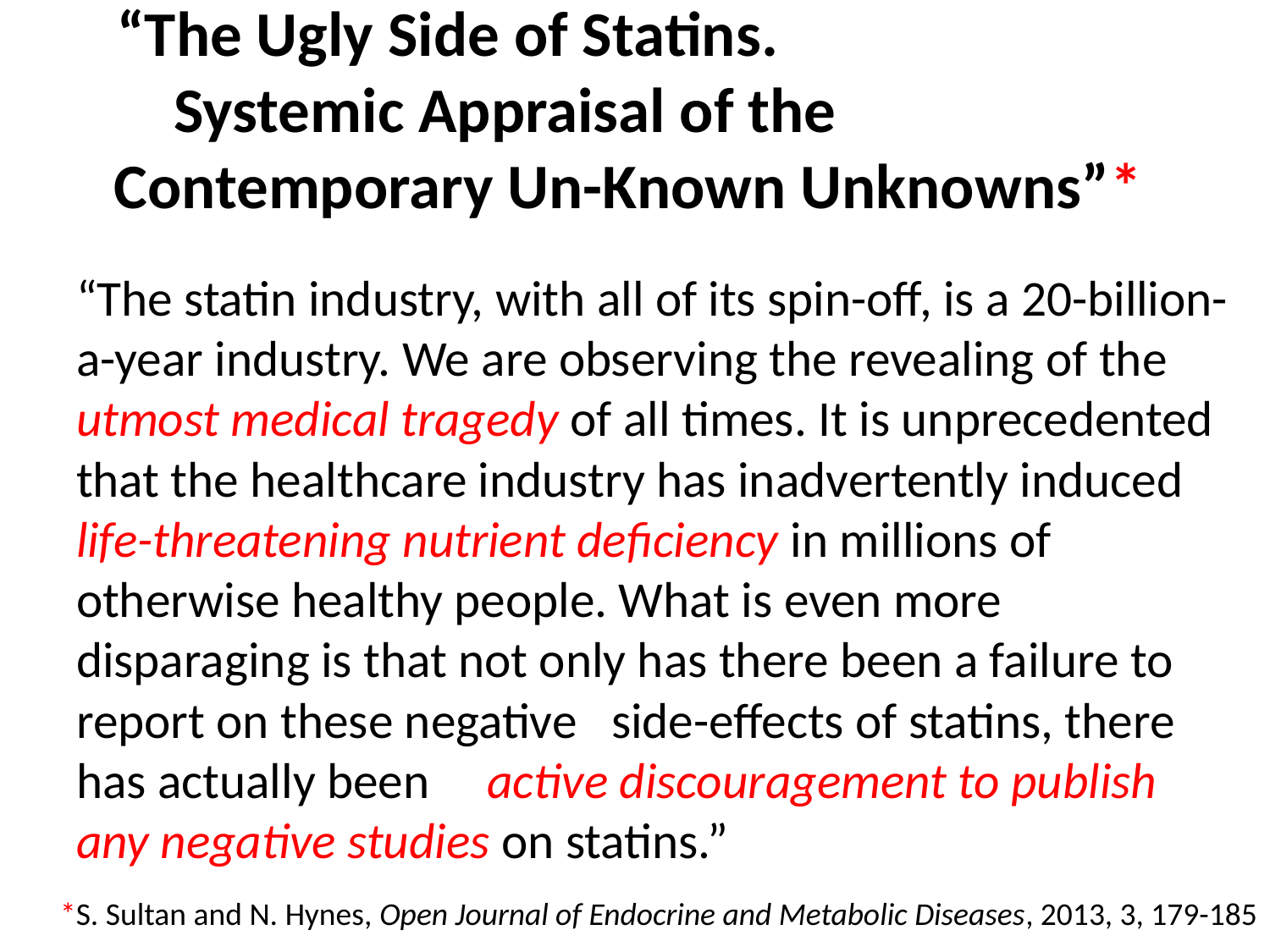

# “The Ugly Side of Statins.                           Systemic Appraisal of the                   Contemporary Un-Known Unknowns”*
“The statin industry, with all of its spin-off, is a 20-billion-a-year industry. We are observing the revealing of the utmost medical tragedy of all times. It is unprecedented that the healthcare industry has inadvertently induced life-threatening nutrient deficiency in millions of otherwise healthy people. What is even more disparaging is that not only has there been a failure to report on these negative   side-effects of statins, there has actually been     active discouragement to publish any negative studies on statins.”

*S. Sultan and N. Hynes, Open Journal of Endocrine and Metabolic Diseases, 2013, 3, 179-185